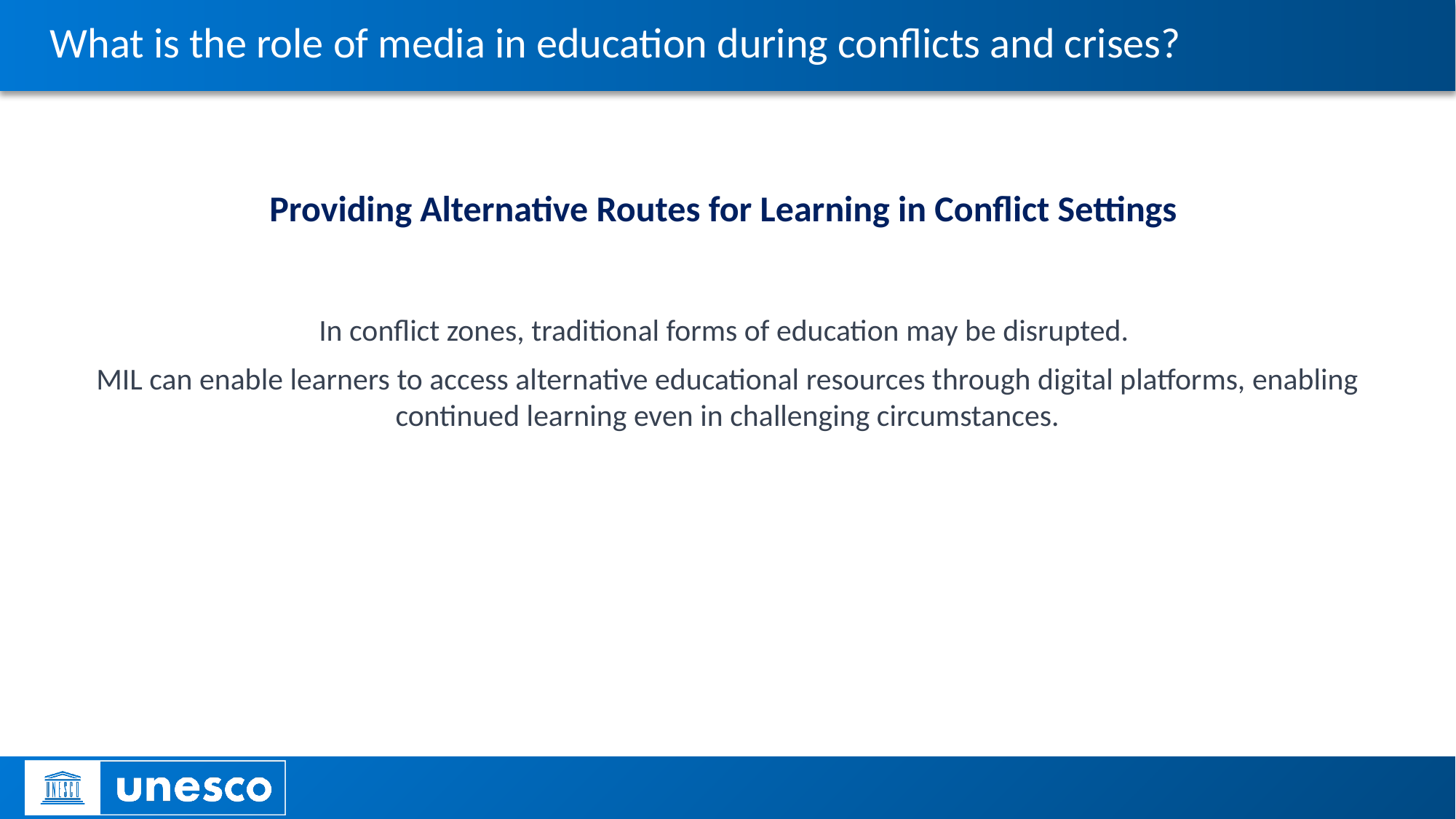

# What is the role of media in education during conflicts and crises?

Providing Alternative Routes for Learning in Conflict Settings
In conflict zones, traditional forms of education may be disrupted.
MIL can enable learners to access alternative educational resources through digital platforms, enabling continued learning even in challenging circumstances.